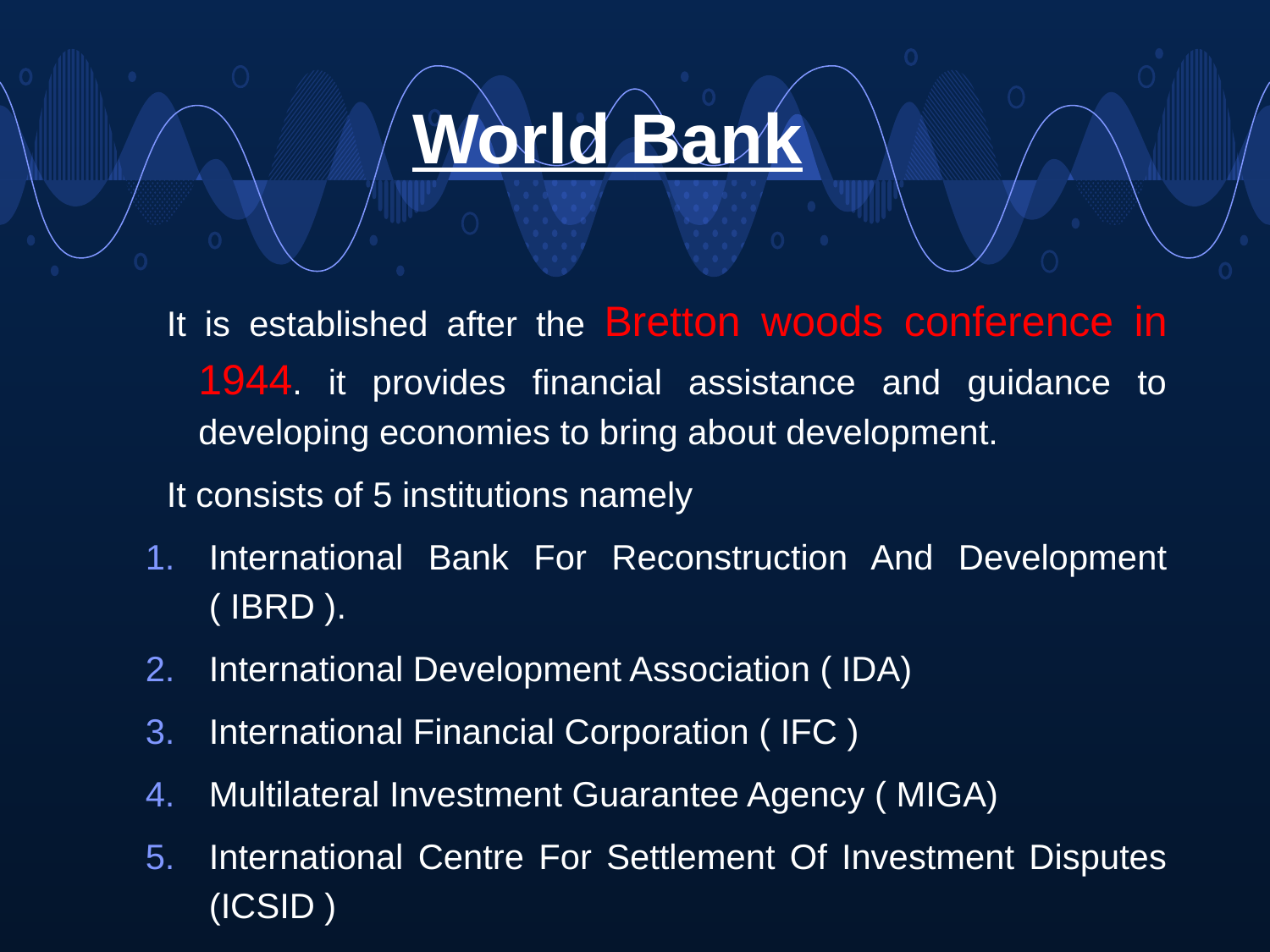

World Bank
It is established after the Bretton woods conference in 1944. it provides financial assistance and guidance to developing economies to bring about development.
It consists of 5 institutions namely
International Bank For Reconstruction And Development ( IBRD ).
International Development Association ( IDA)
International Financial Corporation ( IFC )
Multilateral Investment Guarantee Agency ( MIGA)
International Centre For Settlement Of Investment Disputes (ICSID )